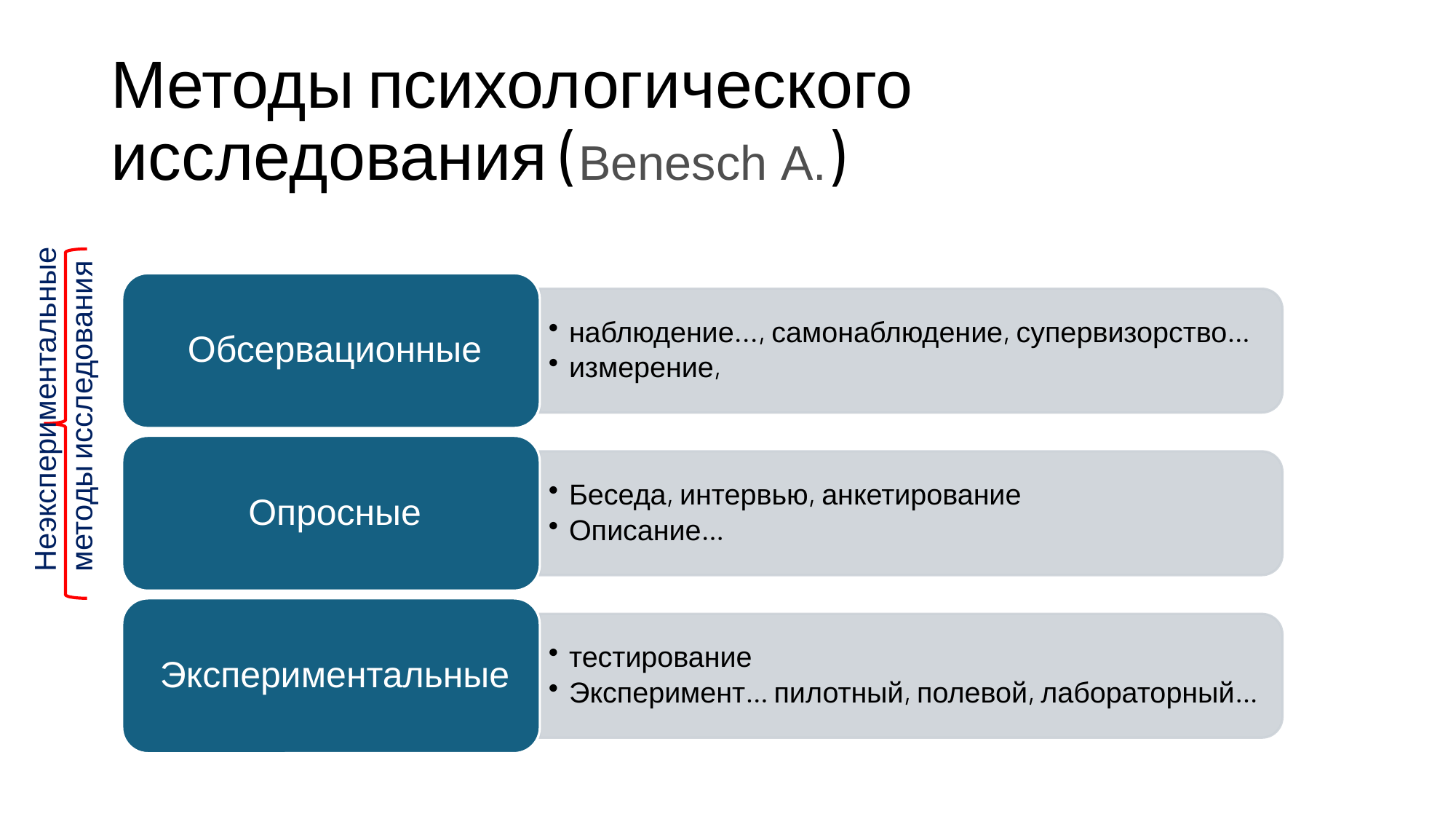

# Методы психологического исследования (Benesch A.)

наблюдение..., самонаблюдение, супервизорство…
измерение,
Обсервационные
Беседа, интервью, анкетирование
Описание…
Опросные
тестирование
Эксперимент… пилотный, полевой, лабораторный…
Экспериментальные
Неэкспериментальные
методы исследования